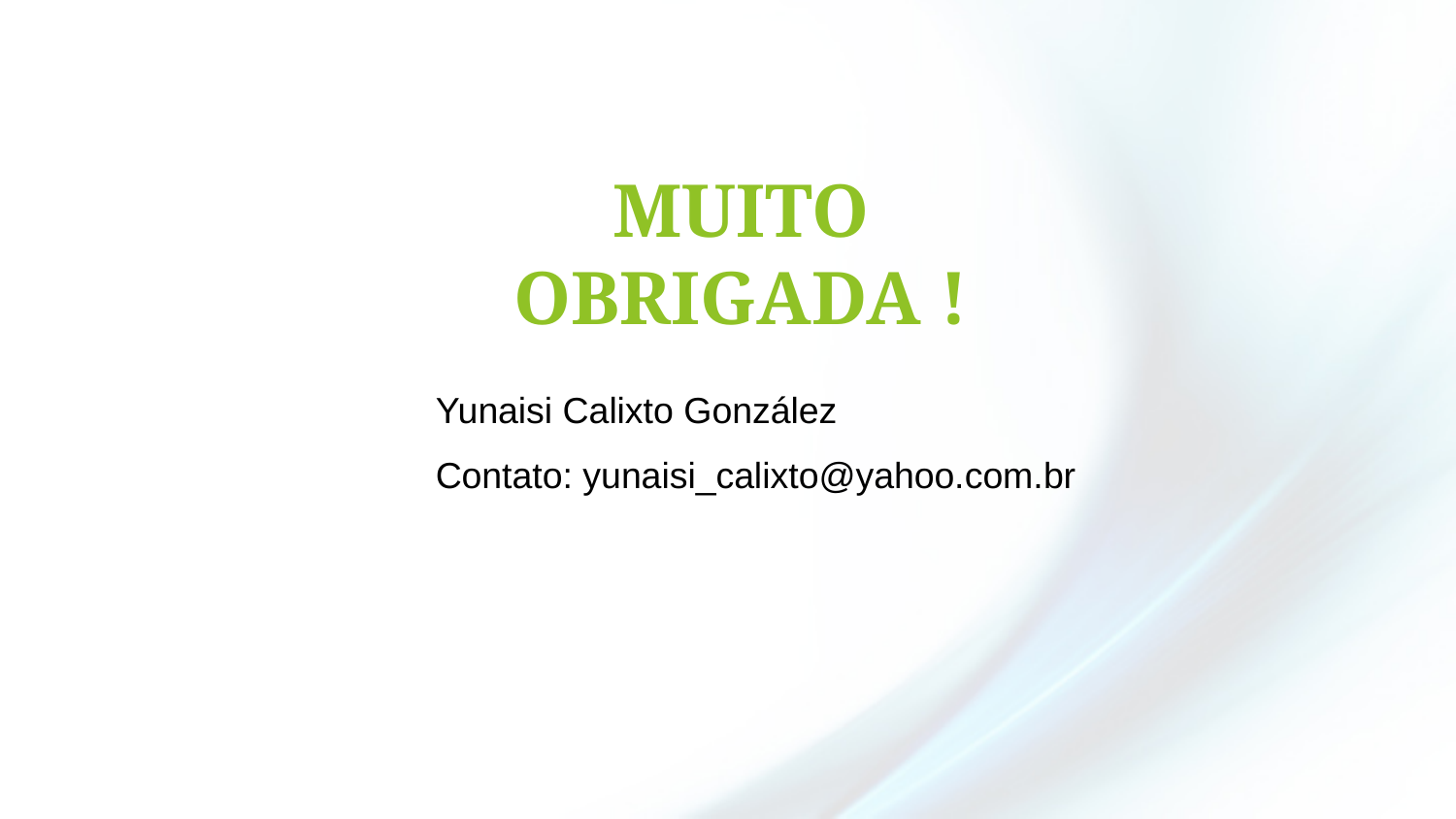

MUITO OBRIGADA !
Yunaisi Calixto González
Contato: yunaisi_calixto@yahoo.com.br